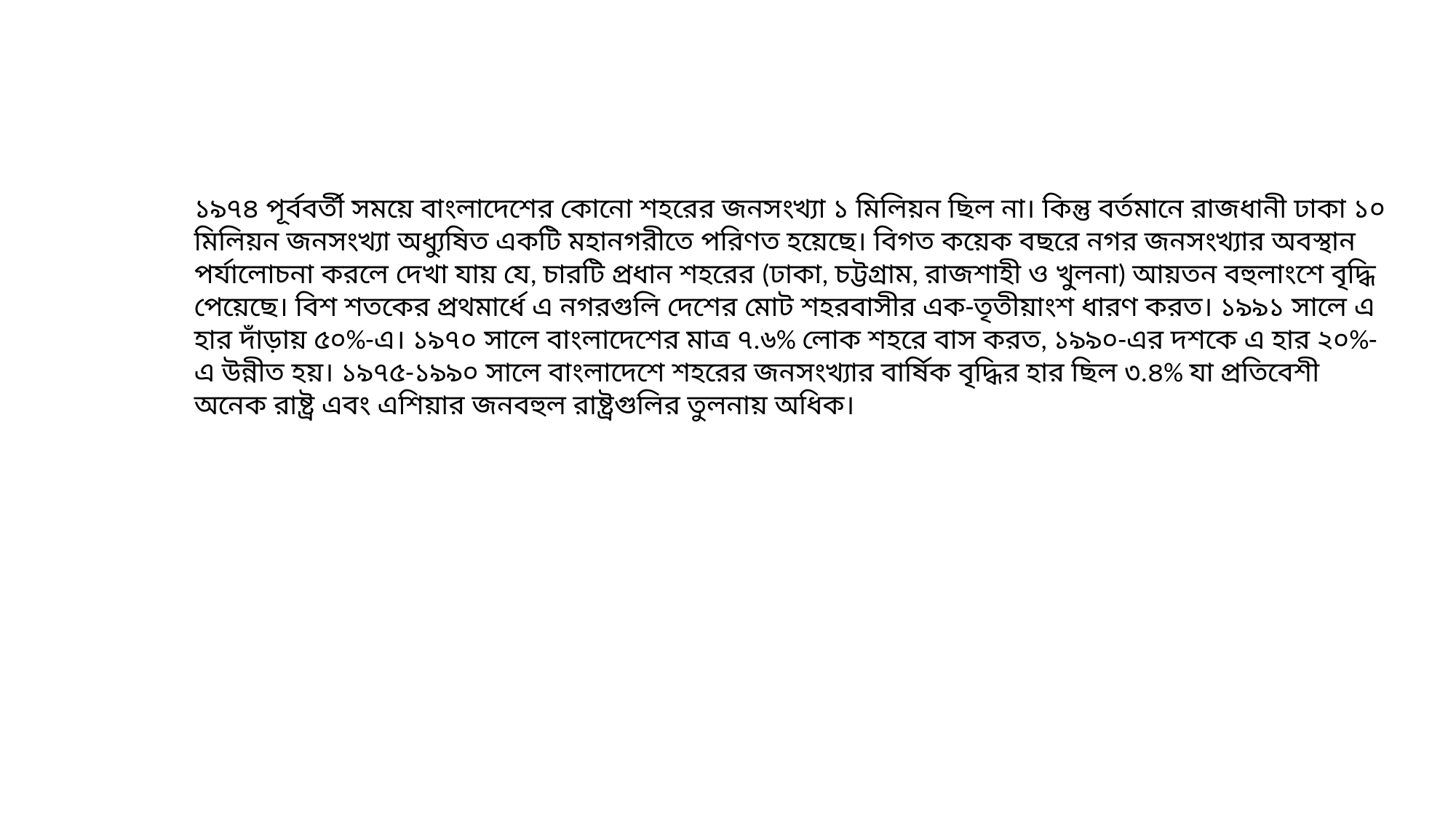

১৯৭৪ পূর্ববর্তী সময়ে বাংলাদেশের কোনো শহরের জনসংখ্যা ১ মিলিয়ন ছিল না। কিন্তু বর্তমানে রাজধানী ঢাকা ১০ মিলিয়ন জনসংখ্যা অধ্যুষিত একটি মহানগরীতে পরিণত হয়েছে। বিগত কয়েক বছরে নগর জনসংখ্যার অবস্থান পর্যালোচনা করলে দেখা যায় যে, চারটি প্রধান শহরের (ঢাকা, চট্টগ্রাম, রাজশাহী ও খুলনা) আয়তন বহুলাংশে বৃদ্ধি পেয়েছে। বিশ শতকের প্রথমার্ধে এ নগরগুলি দেশের মোট শহরবাসীর এক-তৃতীয়াংশ ধারণ করত। ১৯৯১ সালে এ হার দাঁড়ায় ৫০%-এ। ১৯৭০ সালে বাংলাদেশের মাত্র ৭.৬% লোক শহরে বাস করত, ১৯৯০-এর দশকে এ হার ২০%-এ উন্নীত হয়। ১৯৭৫-১৯৯০ সালে বাংলাদেশে শহরের জনসংখ্যার বার্ষিক বৃদ্ধির হার ছিল ৩.৪% যা প্রতিবেশী অনেক রাষ্ট্র এবং এশিয়ার জনবহুল রাষ্ট্রগুলির তুলনায় অধিক।